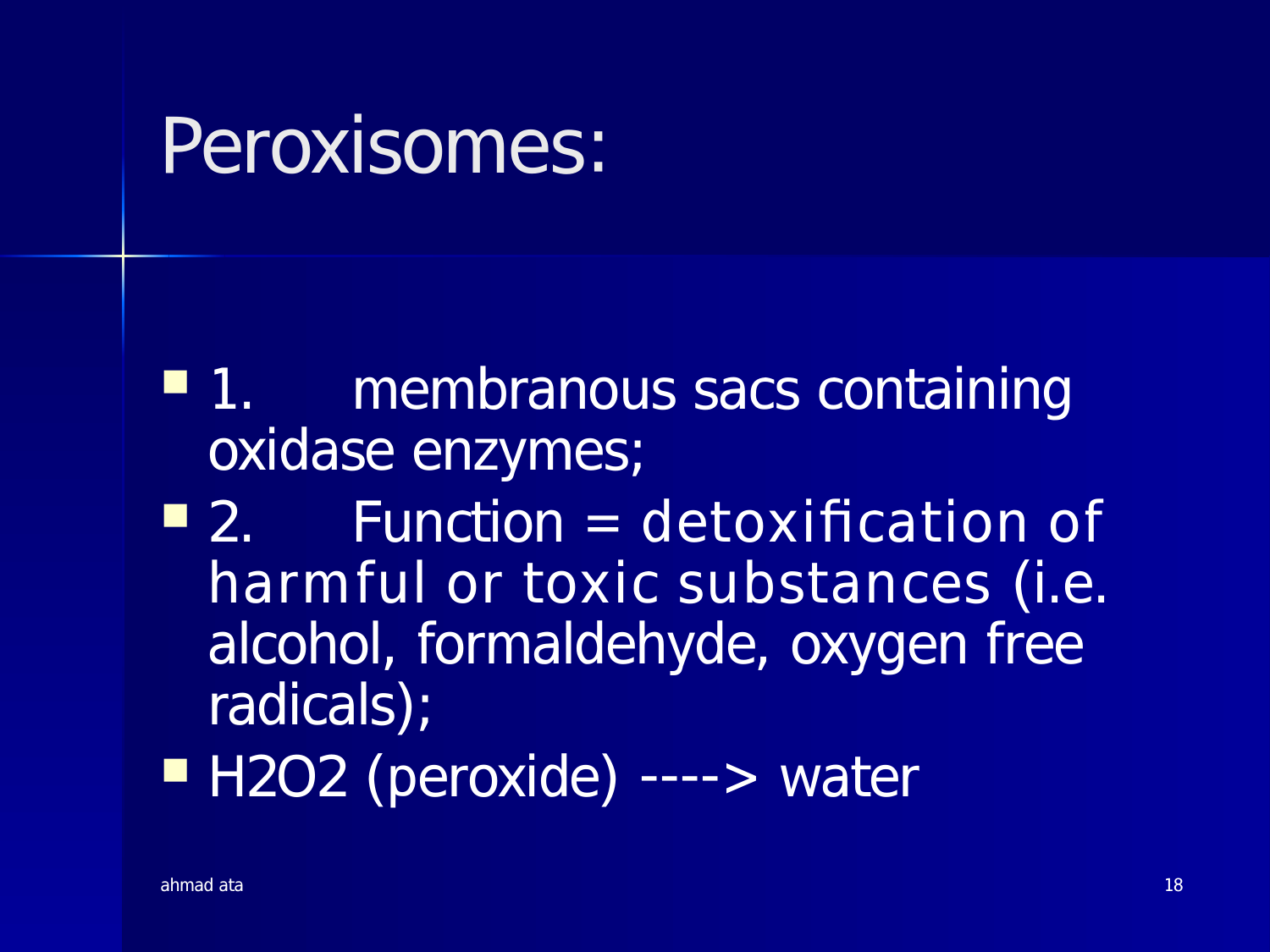

# Peroxisomes:

1.	 membranous sacs containing oxidase enzymes;
2.	 Function = detoxification of harmful or toxic substances (i.e. alcohol, formaldehyde, oxygen free radicals);
H2O2 (peroxide) ----> water
ahmad ata
18